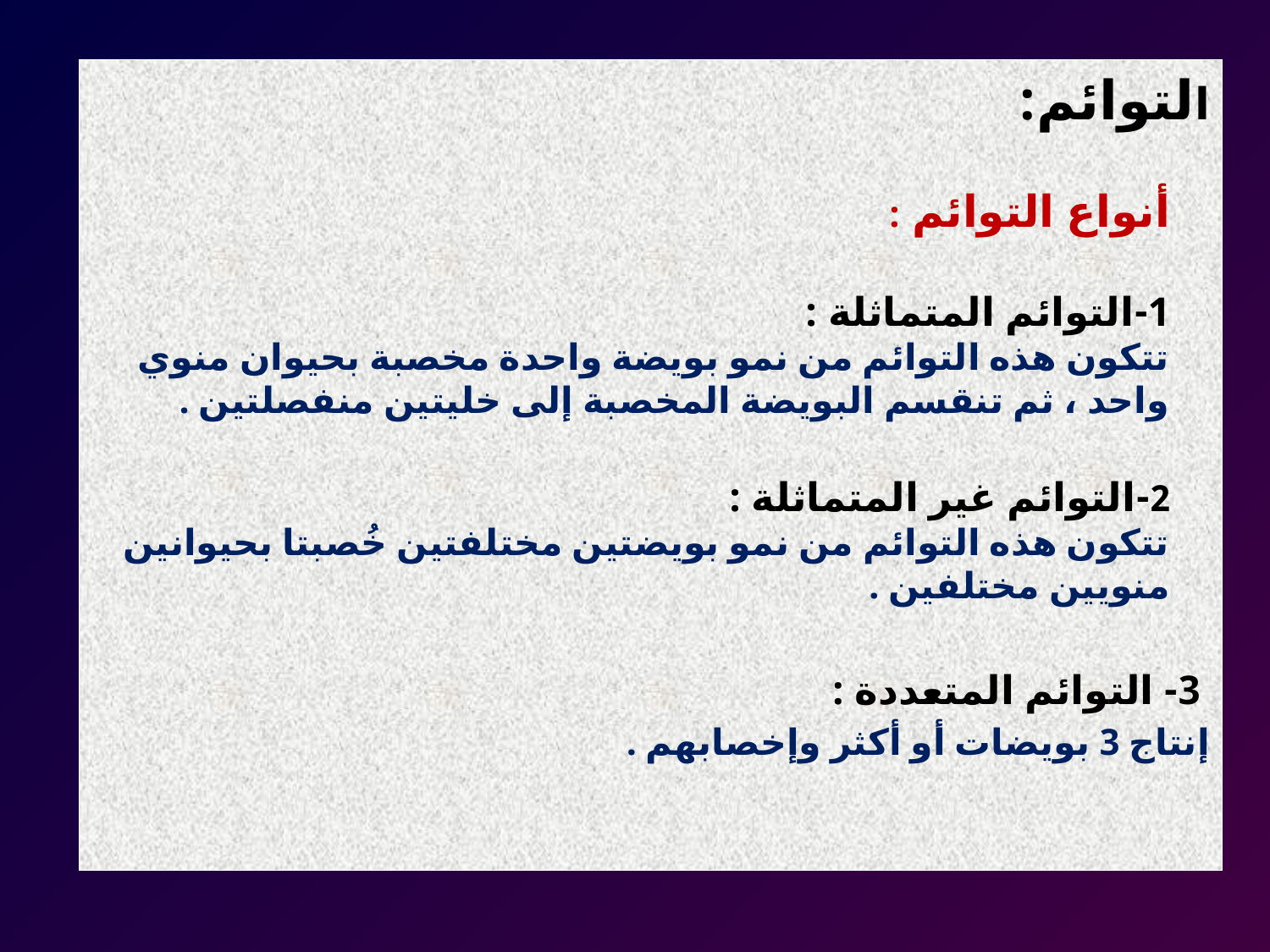

التوائم:
أنواع التوائم :
1-التوائم المتماثلة :
تتكون هذه التوائم من نمو بويضة واحدة مخصبة بحيوان منوي واحد ، ثم تنقسم البويضة المخصبة إلى خليتين منفصلتين .
2-التوائم غير المتماثلة :
تتكون هذه التوائم من نمو بويضتين مختلفتين خُصبتا بحيوانين منويين مختلفين .

 3- التوائم المتعددة :
إنتاج 3 بويضات أو أكثر وإخصابهم .